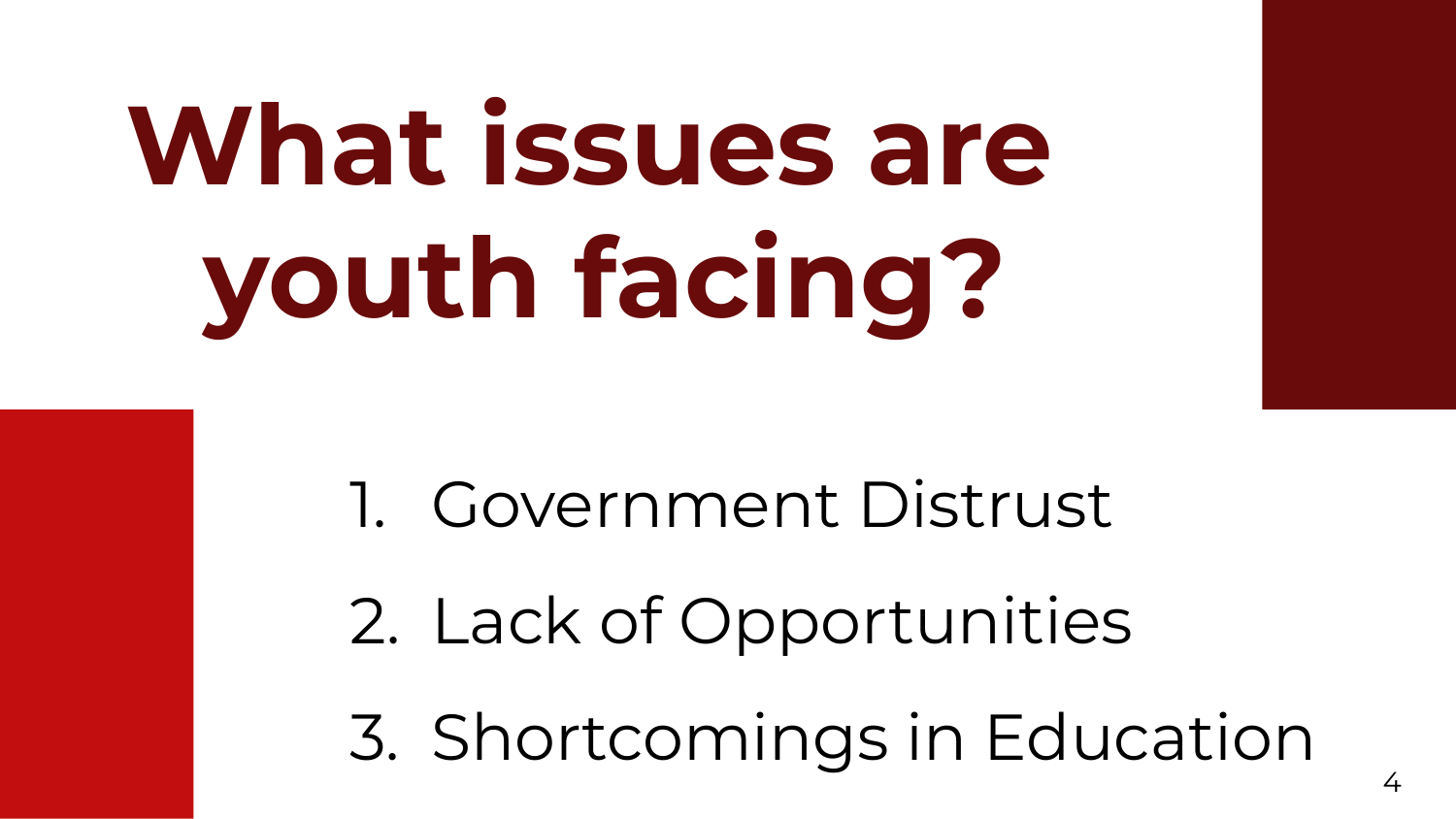

# What issues are youth facing?
Government Distrust
Lack of Opportunities
Shortcomings in Education
4